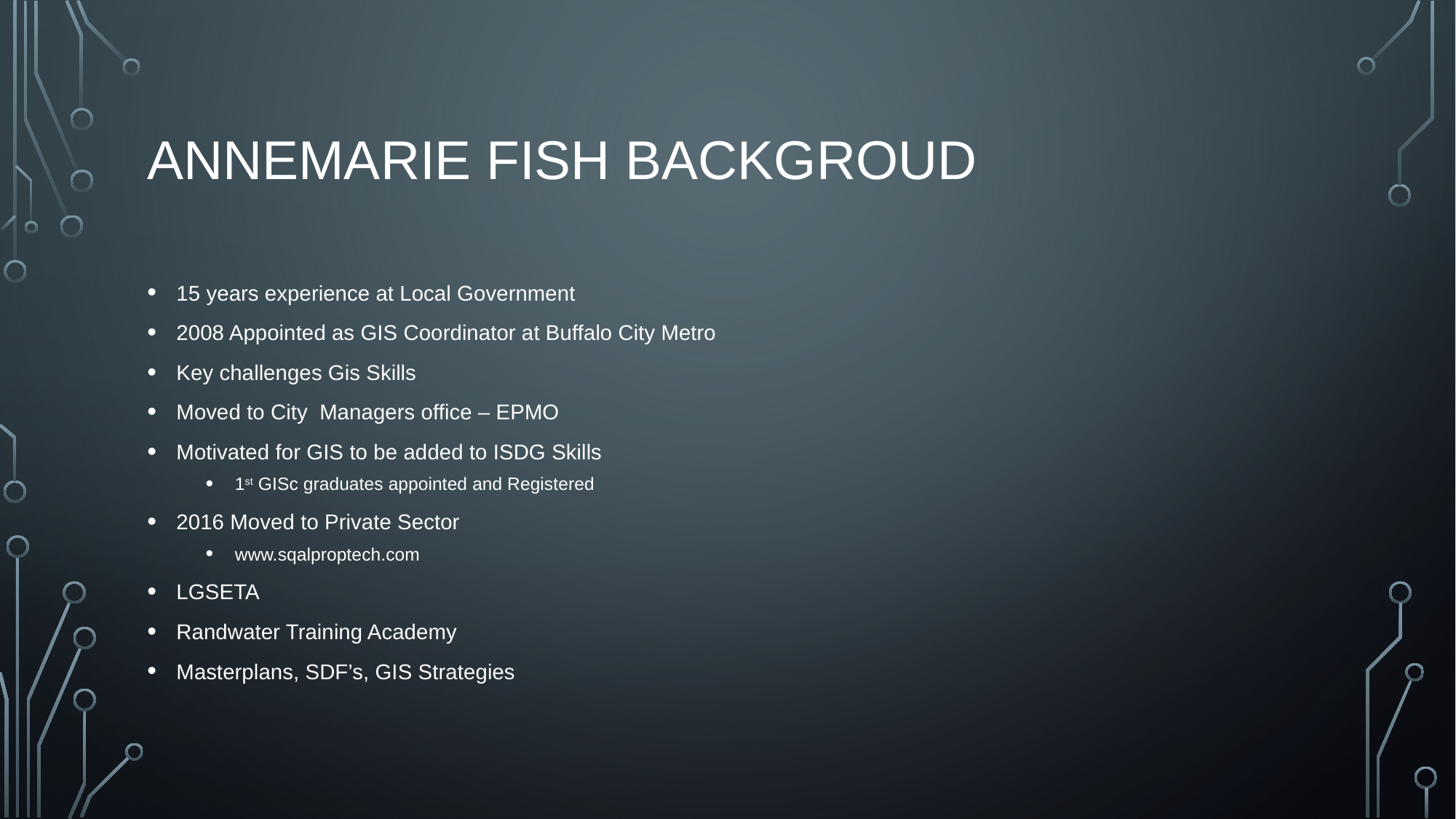

# Annemarie Fish Backgroud
15 years experience at Local Government
2008 Appointed as GIS Coordinator at Buffalo City Metro
Key challenges Gis Skills
Moved to City  Managers office – EPMO
Motivated for GIS to be added to ISDG Skills
1st GISc graduates appointed and Registered
2016 Moved to Private Sector
www.sqalproptech.com
LGSETA
Randwater Training Academy
Masterplans, SDF’s, GIS Strategies